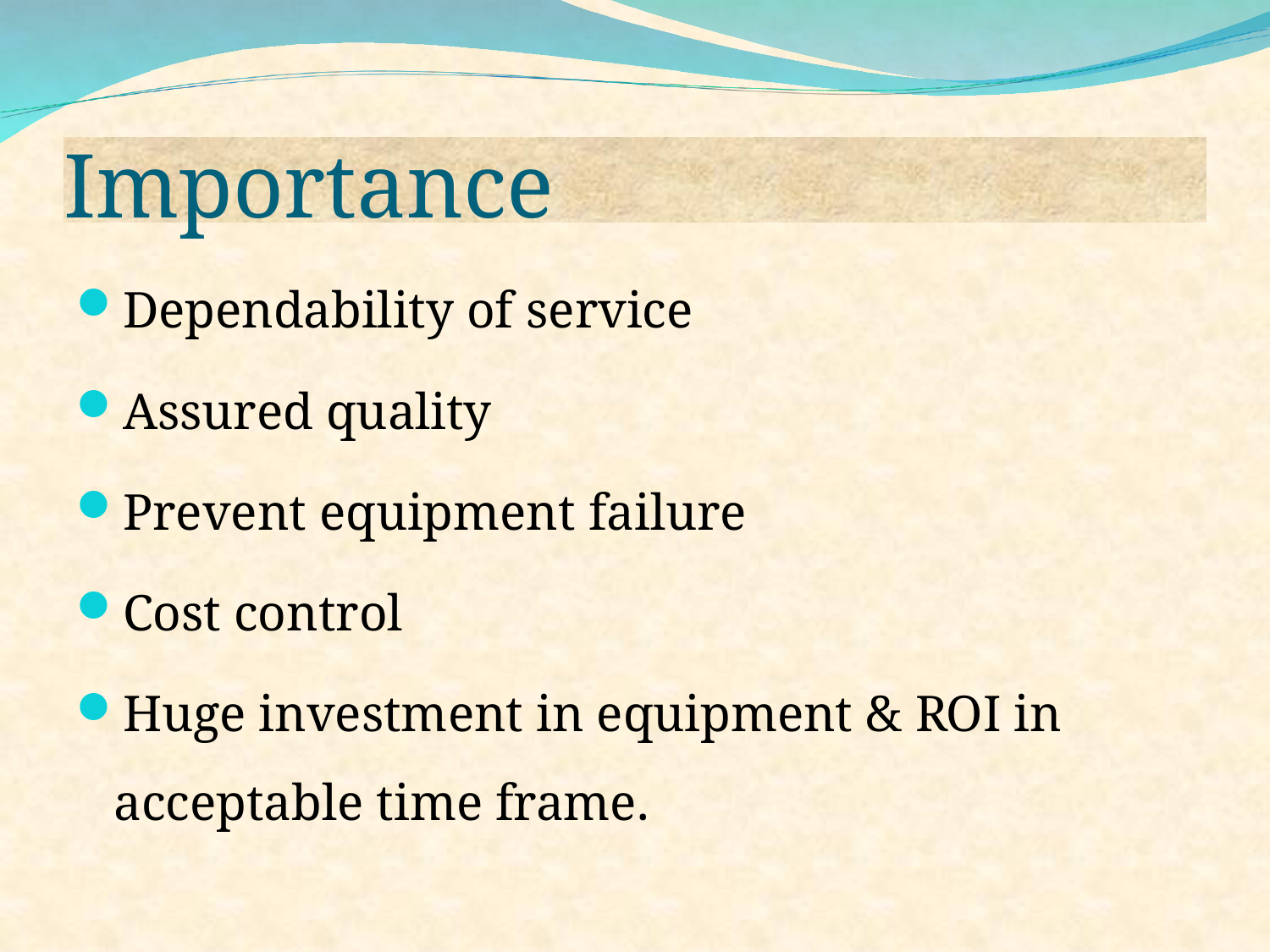

Importance
Dependability of service
Assured quality
Prevent equipment failure
Cost control
Huge investment in equipment & ROI in acceptable time frame.